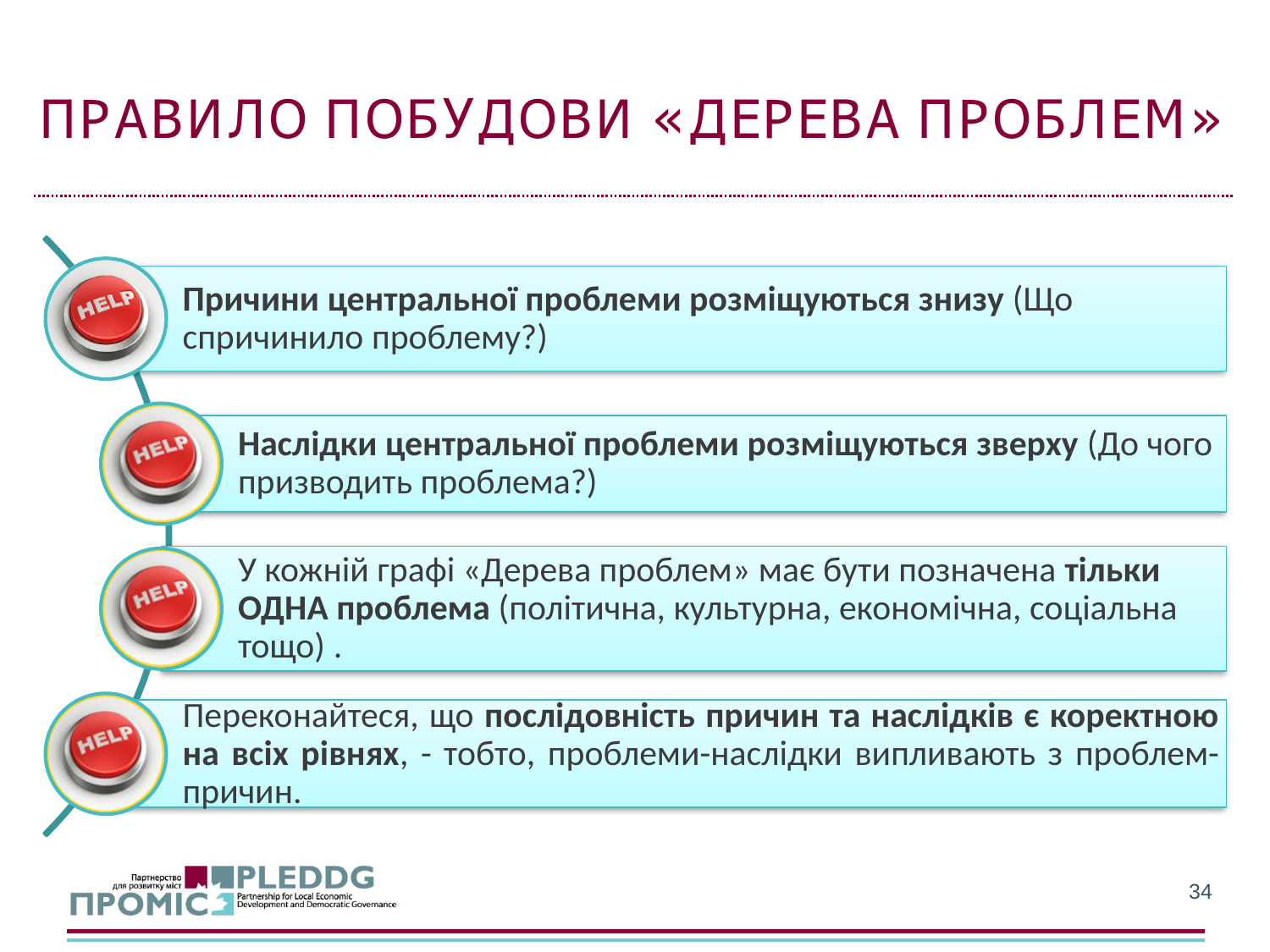

# Правило побудови «дерева проблем»
Причини центральної проблеми розміщуються знизу (Що спричинило проблему?)
Наслідки центральної проблеми розміщуються зверху (До чого призводить проблема?)
У кожній графі «Дерева проблем» має бути позначена тільки ОДНА проблема (політична, культурна, економічна, соціальна тощо) .
Переконайтеся, що послідовність причин та наслідків є коректною на всіх рівнях, - тобто, проблеми-наслідки випливають з проблем-причин.